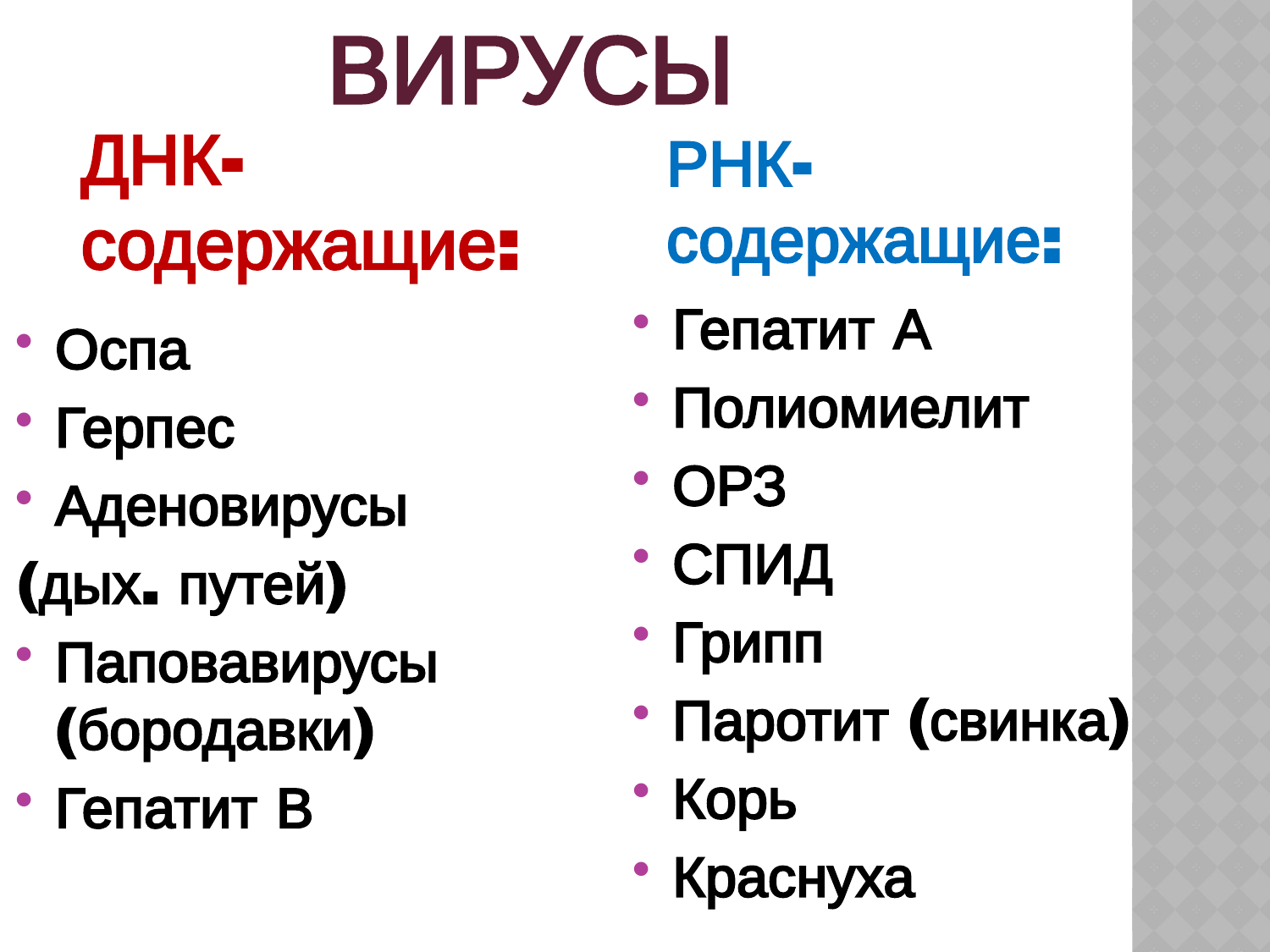

ВИРУСЫ
ДНК-
содержащие:
РНК-
содержащие:
Гепатит А
Полиомиелит
ОРЗ
СПИД
Грипп
Паротит (свинка)
Корь
Краснуха
Оспа
Герпес
Аденовирусы
(дых. путей)
Паповавирусы (бородавки)
Гепатит В